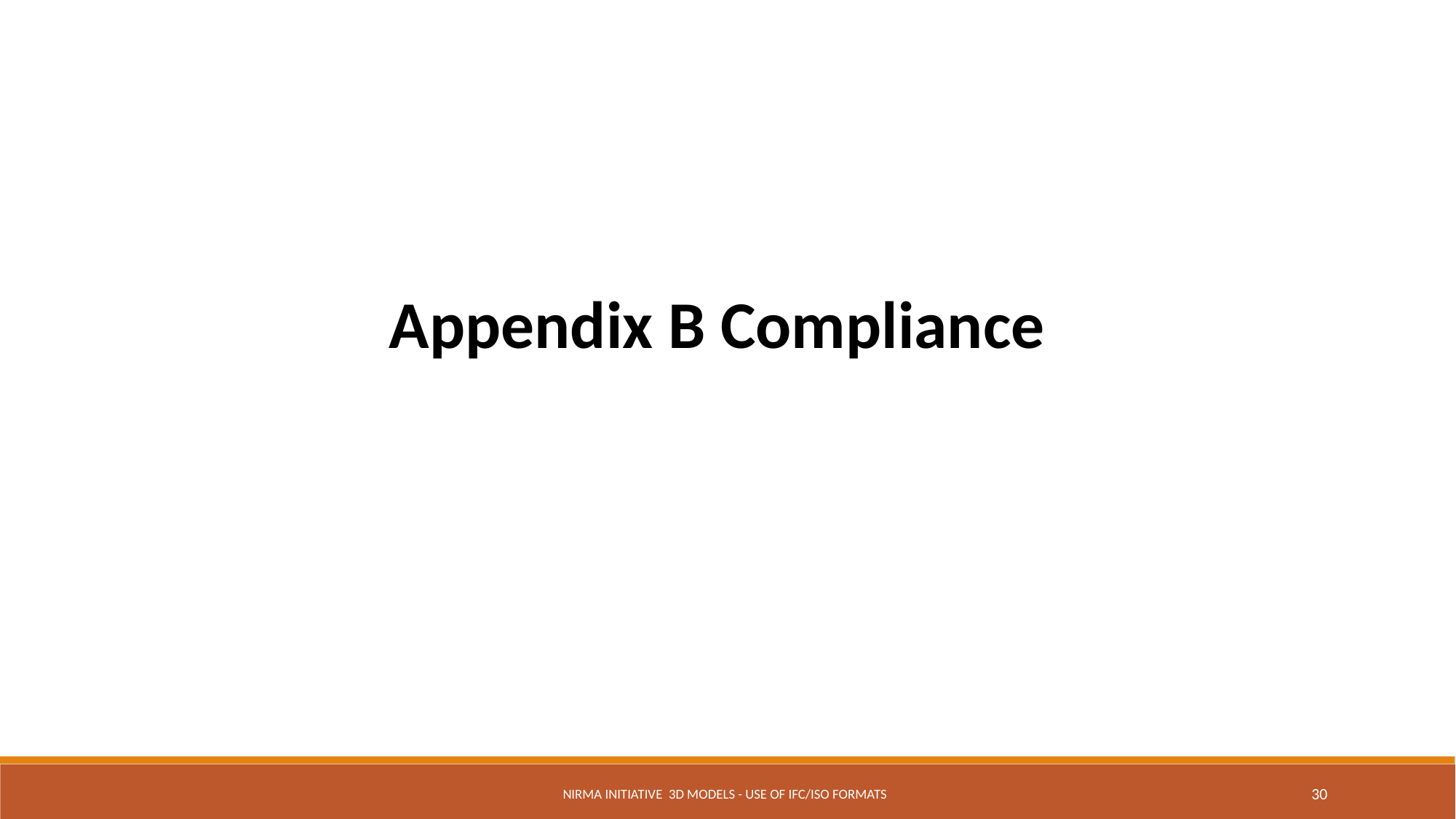

Appendix B Compliance
NIRMA Initiative  3D Models - Use of IFC/ISO Formats
30